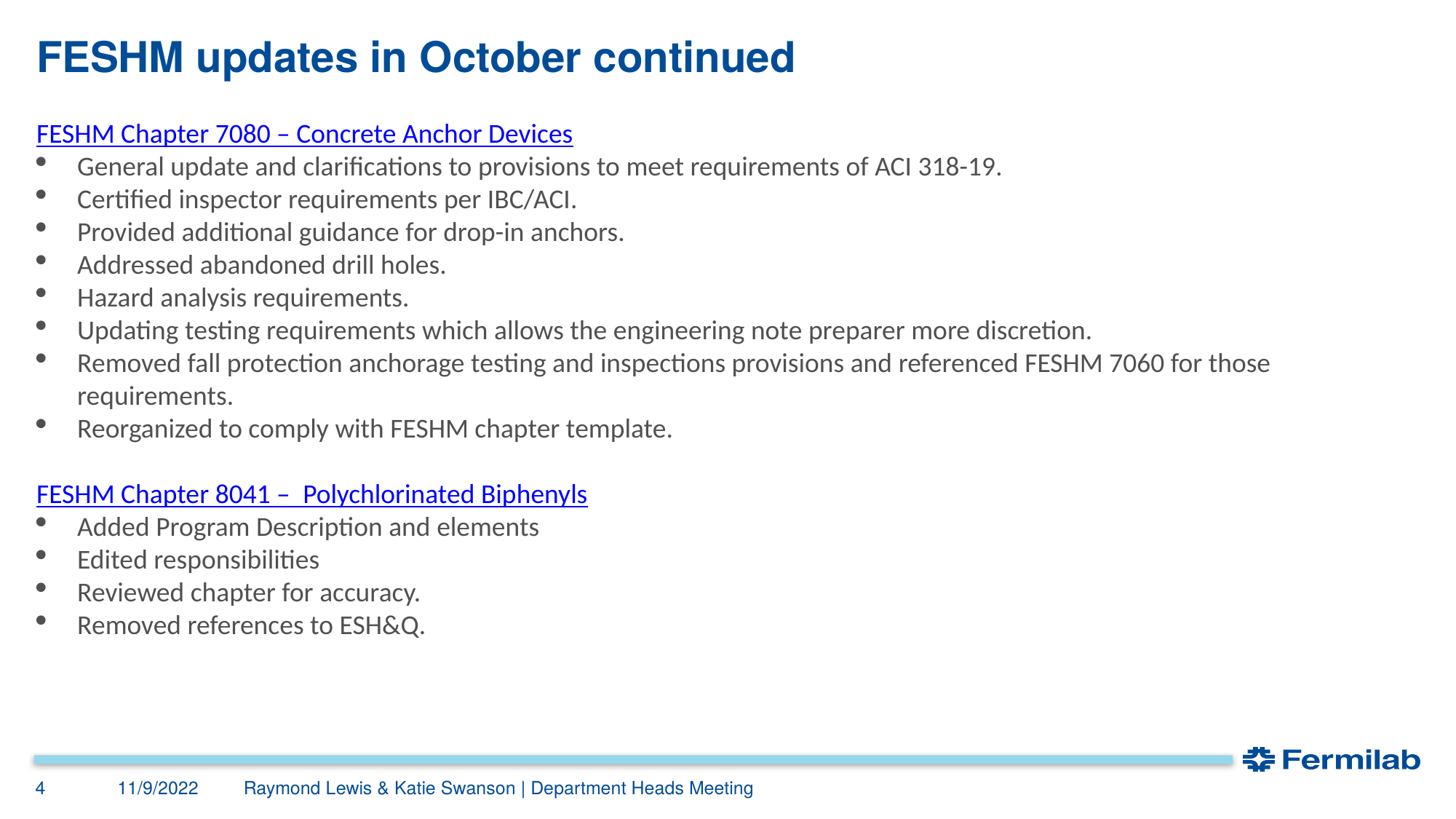

# FESHM updates in October continued
FESHM Chapter 7080 – Concrete Anchor Devices
General update and clarifications to provisions to meet requirements of ACI 318-19.
Certified inspector requirements per IBC/ACI.
Provided additional guidance for drop-in anchors.
Addressed abandoned drill holes.
Hazard analysis requirements.
Updating testing requirements which allows the engineering note preparer more discretion.
Removed fall protection anchorage testing and inspections provisions and referenced FESHM 7060 for those requirements.
Reorganized to comply with FESHM chapter template.

FESHM Chapter 8041 –  Polychlorinated Biphenyls
Added Program Description and elements
Edited responsibilities
Reviewed chapter for accuracy.
Removed references to ESH&Q.

11/9/2022
4
Raymond Lewis & Katie Swanson | Department Heads Meeting